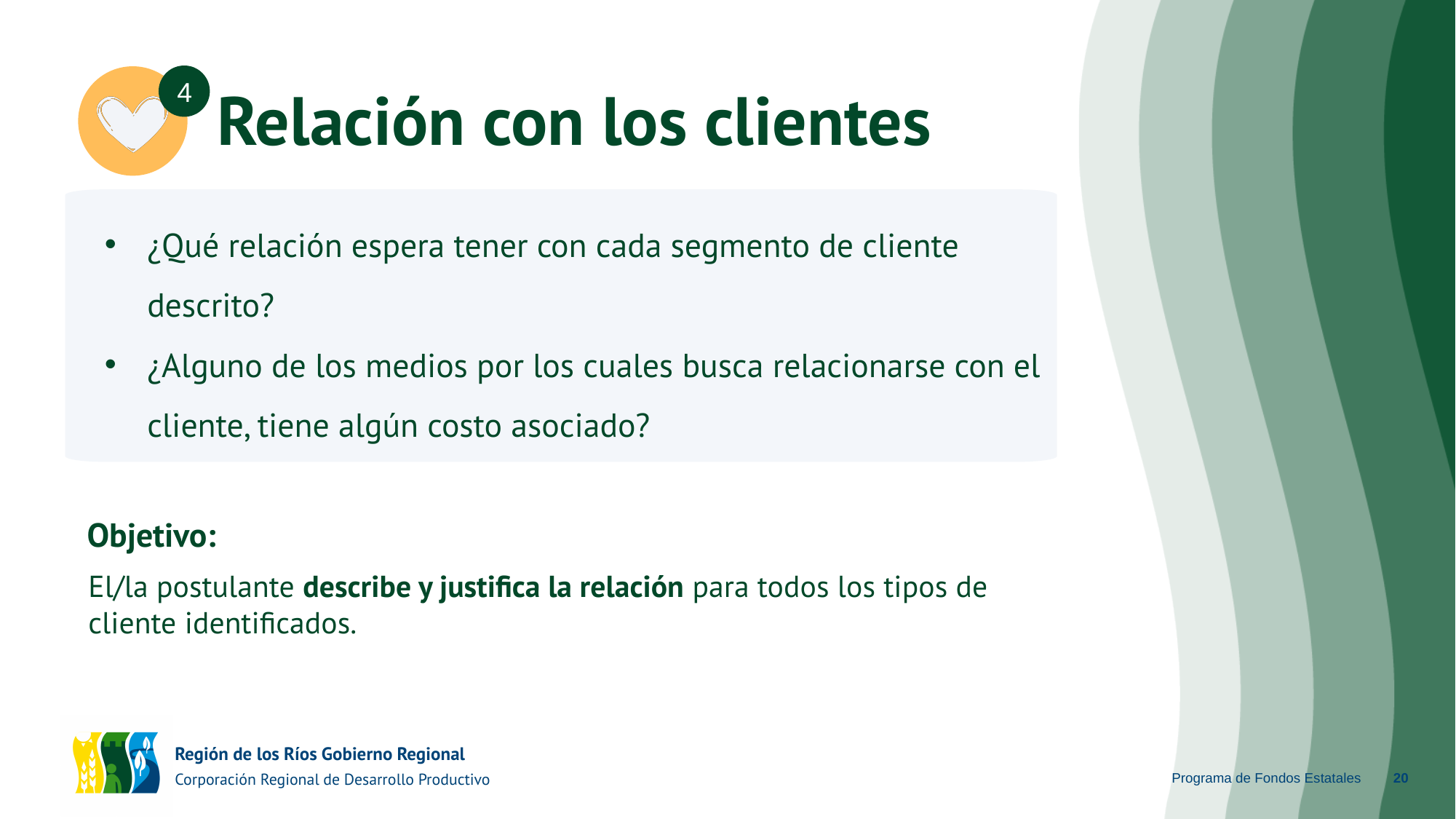

# Relación con los clientes
4

¿Qué relación espera tener con cada segmento de cliente descrito?
¿Alguno de los medios por los cuales busca relacionarse con el cliente, tiene algún costo asociado?

Objetivo:
El/la postulante describe y justifica la relación para todos los tipos de cliente identificados.

Programa de Fondos Estatales
20